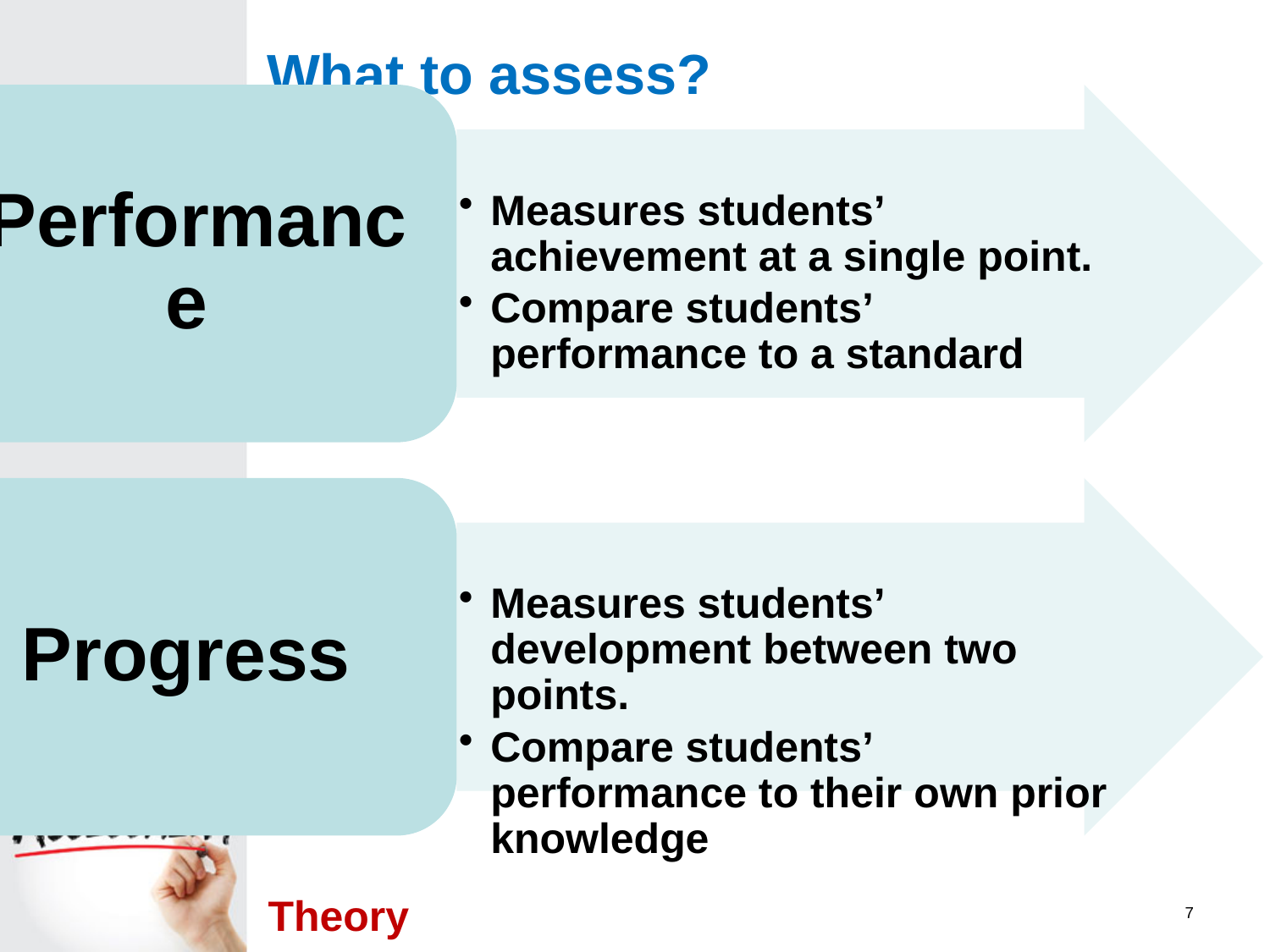

# What to assess?

Measures students’ achievement at a single point.
Compare students’ performance to a standard
Performance

Measures students’ development between two points.
Compare students’ performance to their own prior knowledge
Progress
Theory
7